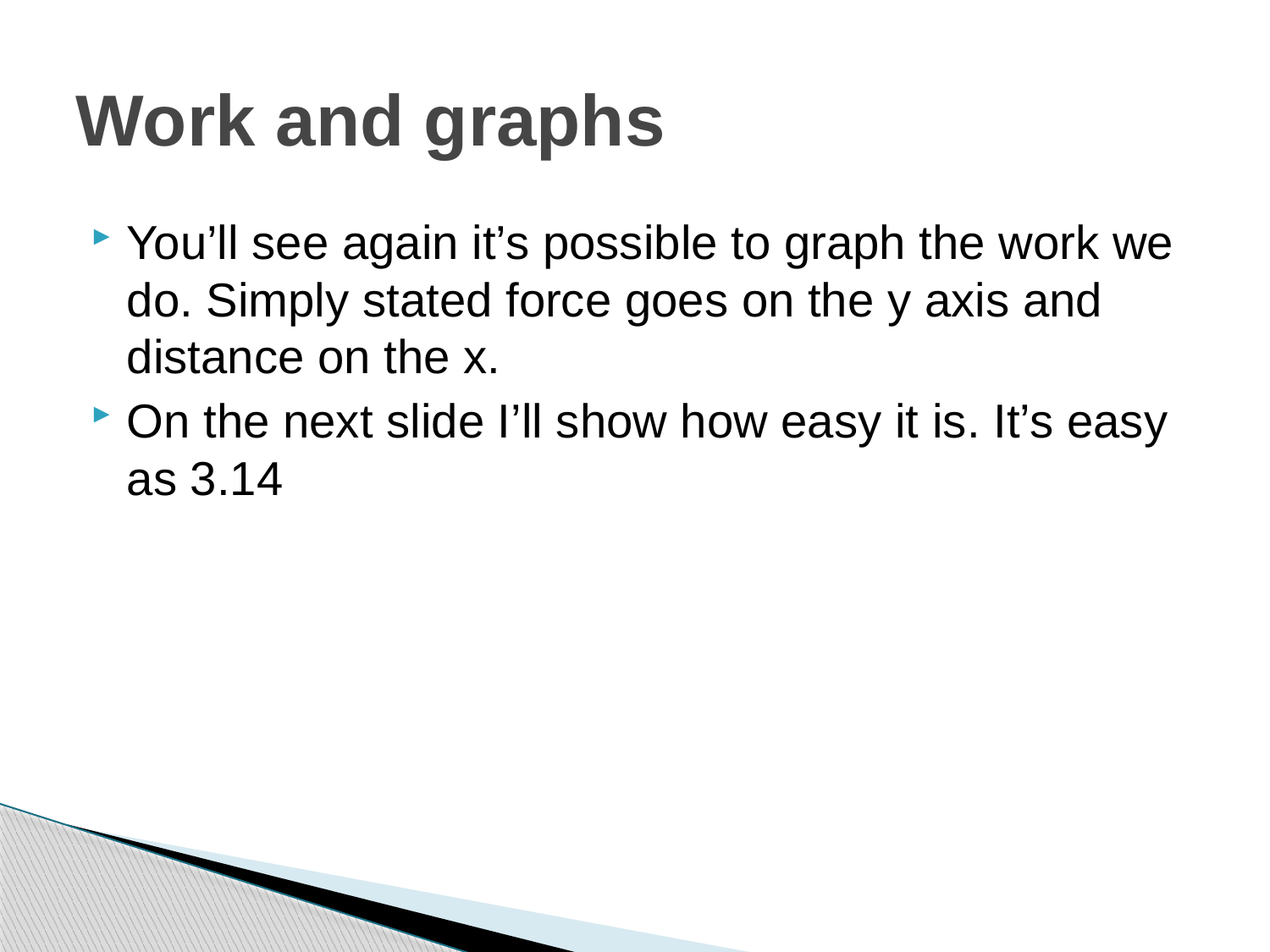

# Work and graphs
You’ll see again it’s possible to graph the work we do. Simply stated force goes on the y axis and distance on the x.
On the next slide I’ll show how easy it is. It’s easy as 3.14